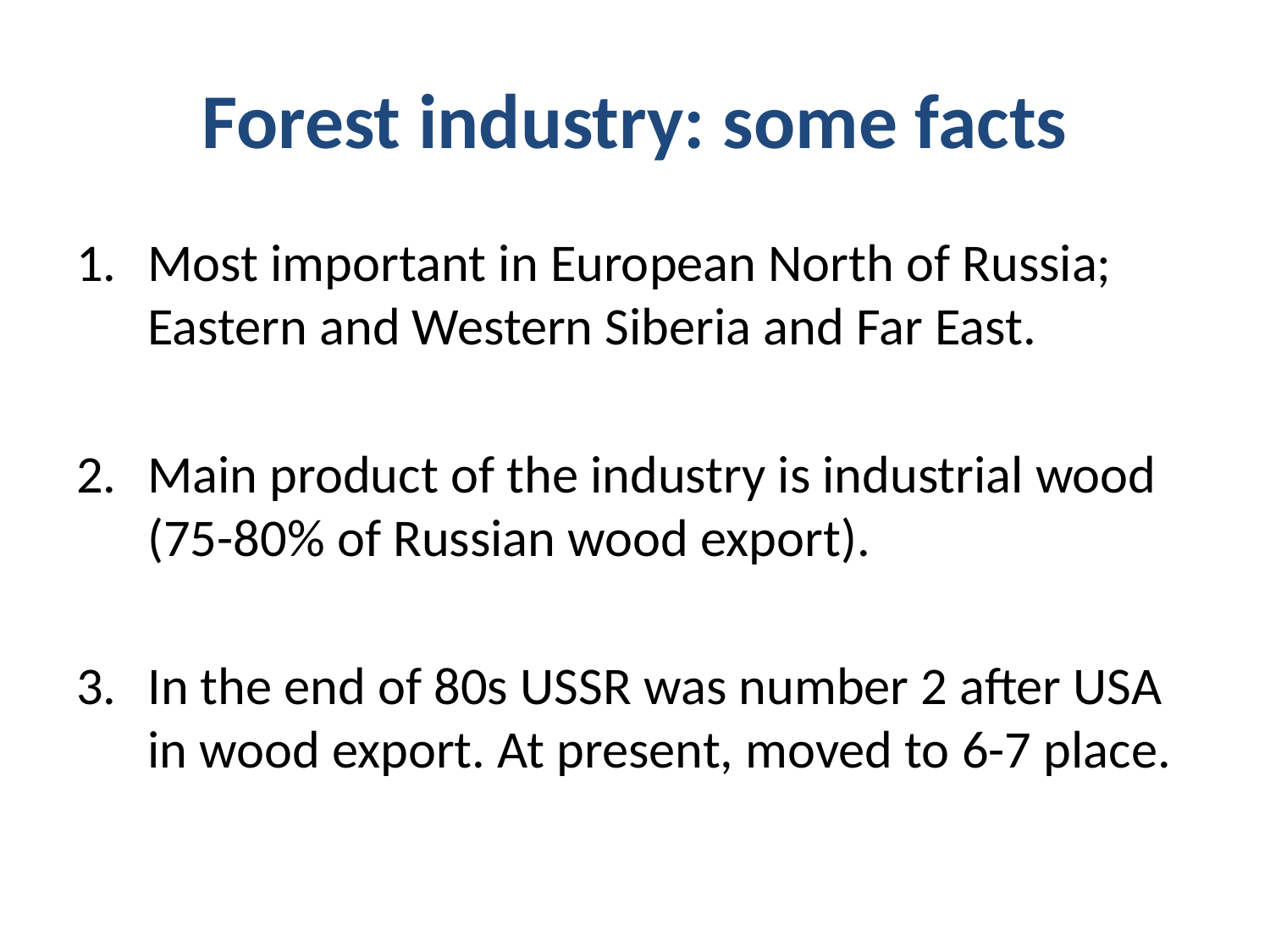

# Forest industry: some facts
Most important in European North of Russia; Eastern and Western Siberia and Far East.

Main product of the industry is industrial wood (75-80% of Russian wood export).

In the end of 80s USSR was number 2 after USA in wood export. At present, moved to 6-7 place.